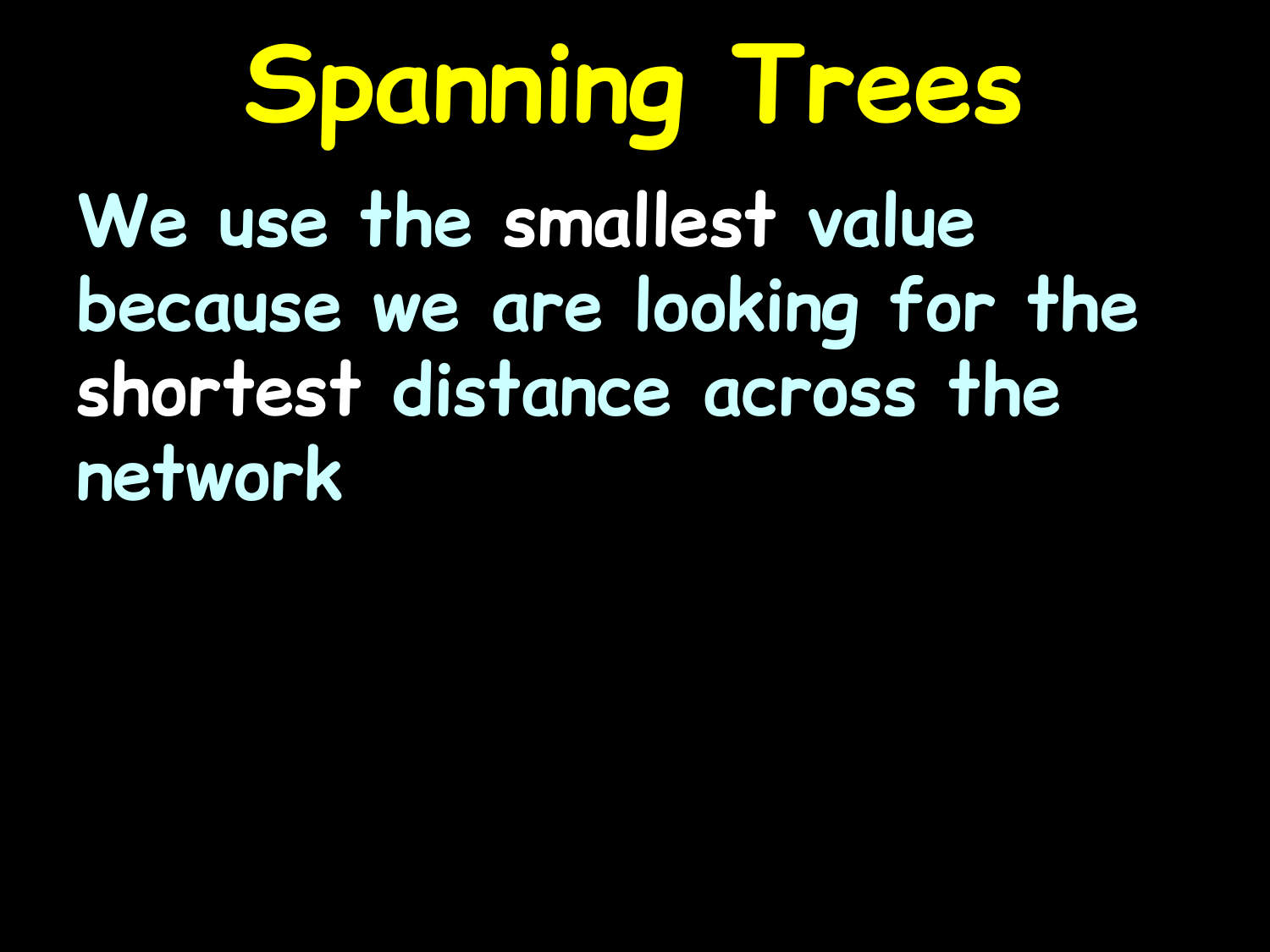

# Spanning Trees
We use the smallest value because we are looking for the shortest distance across the network